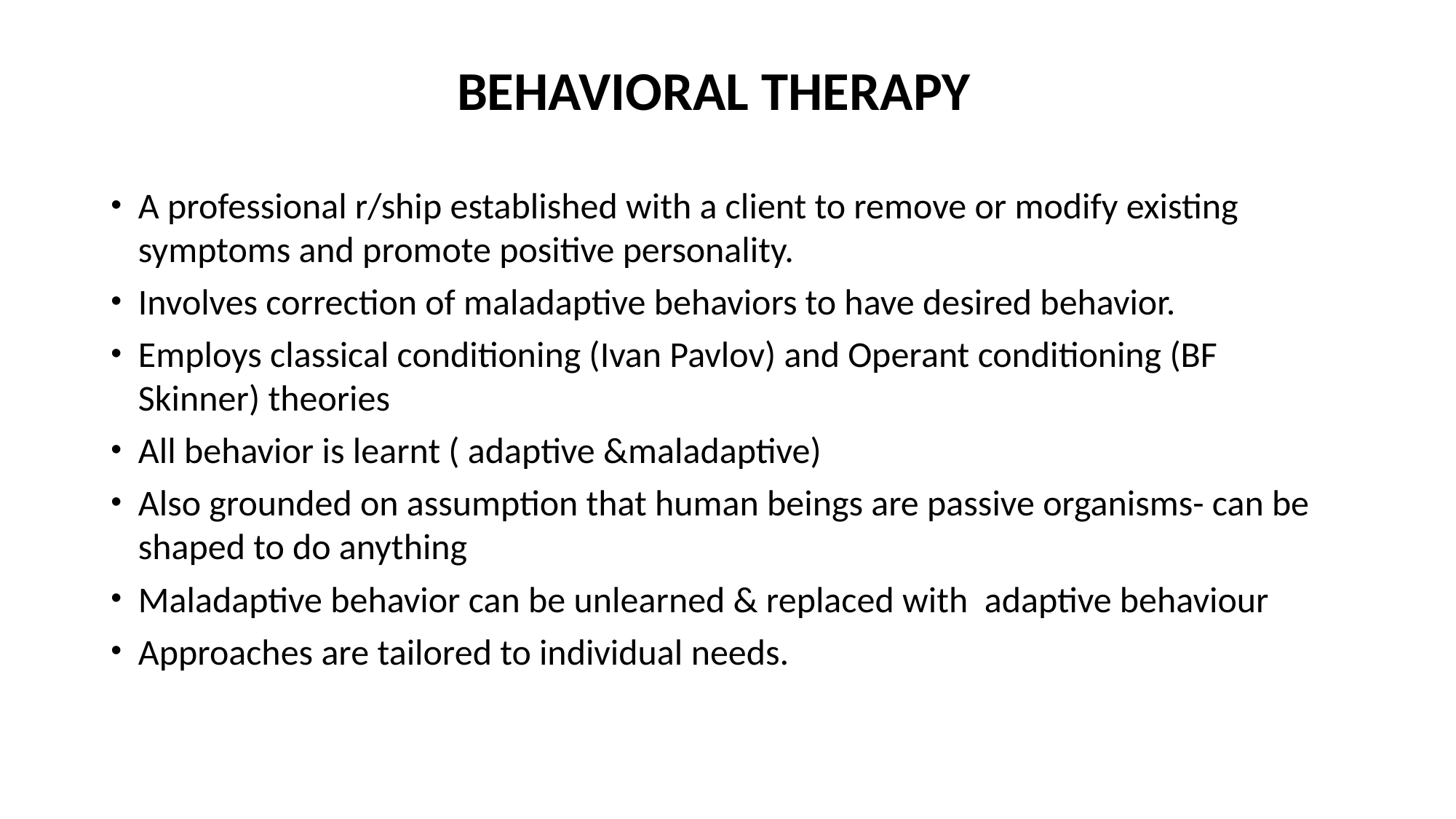

BEHAVIORAL THERAPY

A professional r/ship established with a client to remove or modify existing symptoms and promote positive personality.
Involves correction of maladaptive behaviors to have desired behavior.
Employs classical conditioning (Ivan Pavlov) and Operant conditioning (BF Skinner) theories
All behavior is learnt ( adaptive &maladaptive)
Also grounded on assumption that human beings are passive organisms- can be shaped to do anything
Maladaptive behavior can be unlearned & replaced with  adaptive behaviour
Approaches are tailored to individual needs.